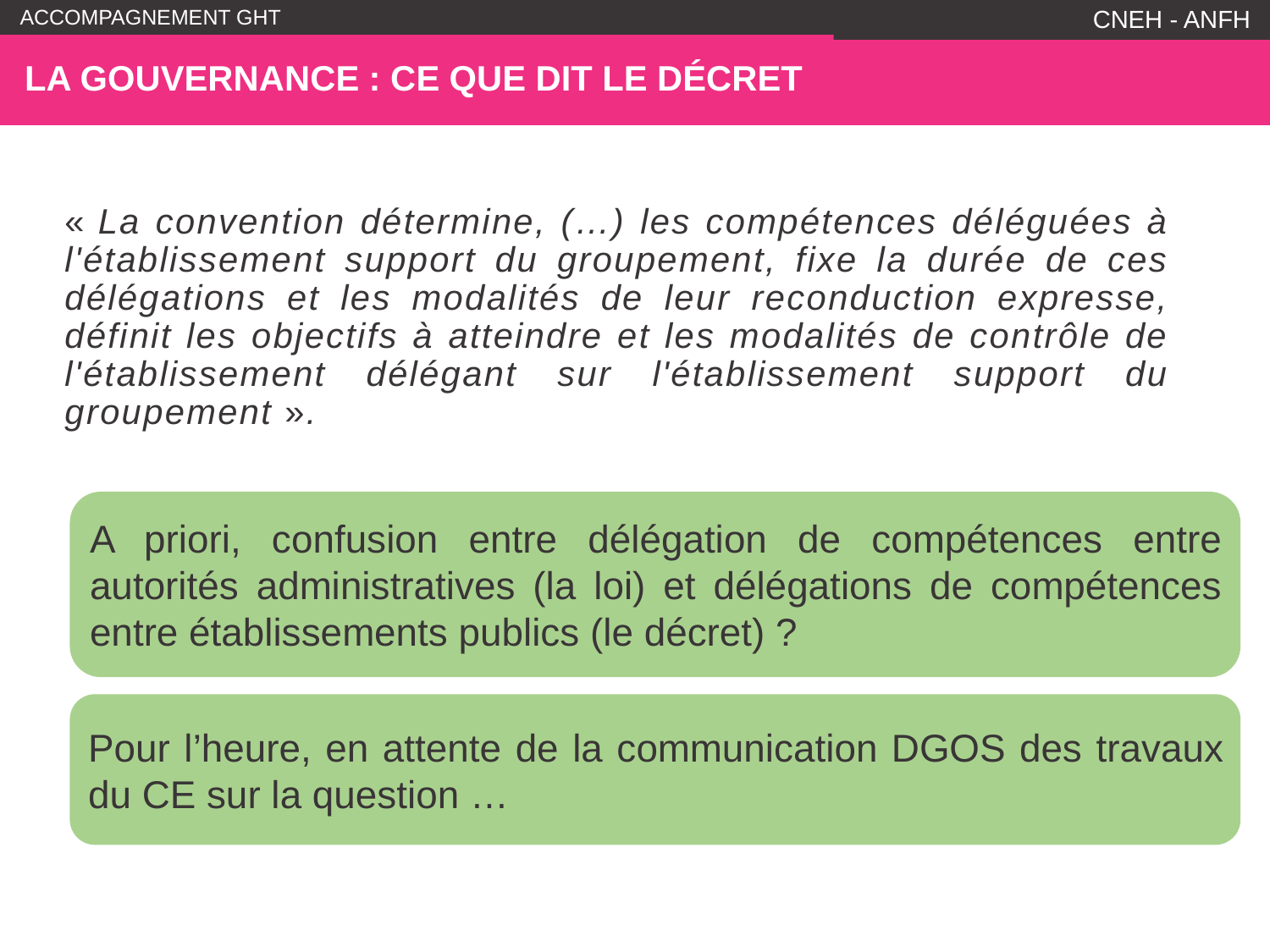

CNEH - ANFH
# La gouvernance : ce que dit le décret
« La convention détermine, (…) les compétences déléguées à l'établissement support du groupement, fixe la durée de ces délégations et les modalités de leur reconduction expresse, définit les objectifs à atteindre et les modalités de contrôle de l'établissement délégant sur l'établissement support du groupement ».
A priori, confusion entre délégation de compétences entre autorités administratives (la loi) et délégations de compétences entre établissements publics (le décret) ?
Pour l’heure, en attente de la communication DGOS des travaux du CE sur la question …